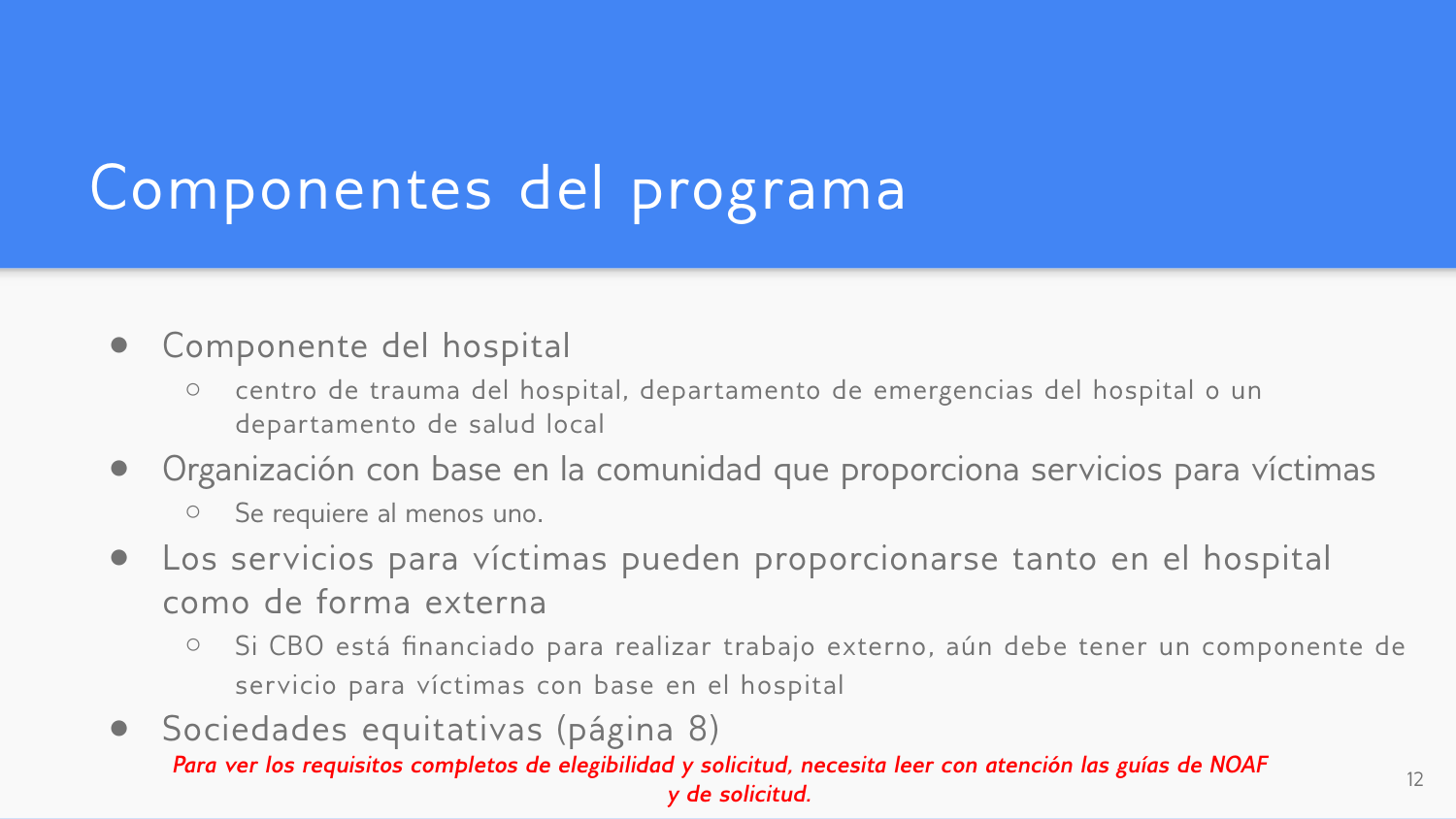

# Componentes del programa
Componente del hospital
centro de trauma del hospital, departamento de emergencias del hospital o un departamento de salud local
Organización con base en la comunidad que proporciona servicios para víctimas
Se requiere al menos uno.
Los servicios para víctimas pueden proporcionarse tanto en el hospital como de forma externa
Si CBO está financiado para realizar trabajo externo, aún debe tener un componente de servicio para víctimas con base en el hospital
Sociedades equitativas (página 8)
Para ver los requisitos completos de elegibilidad y solicitud, necesita leer con atención las guías de NOAF y de solicitud.
12